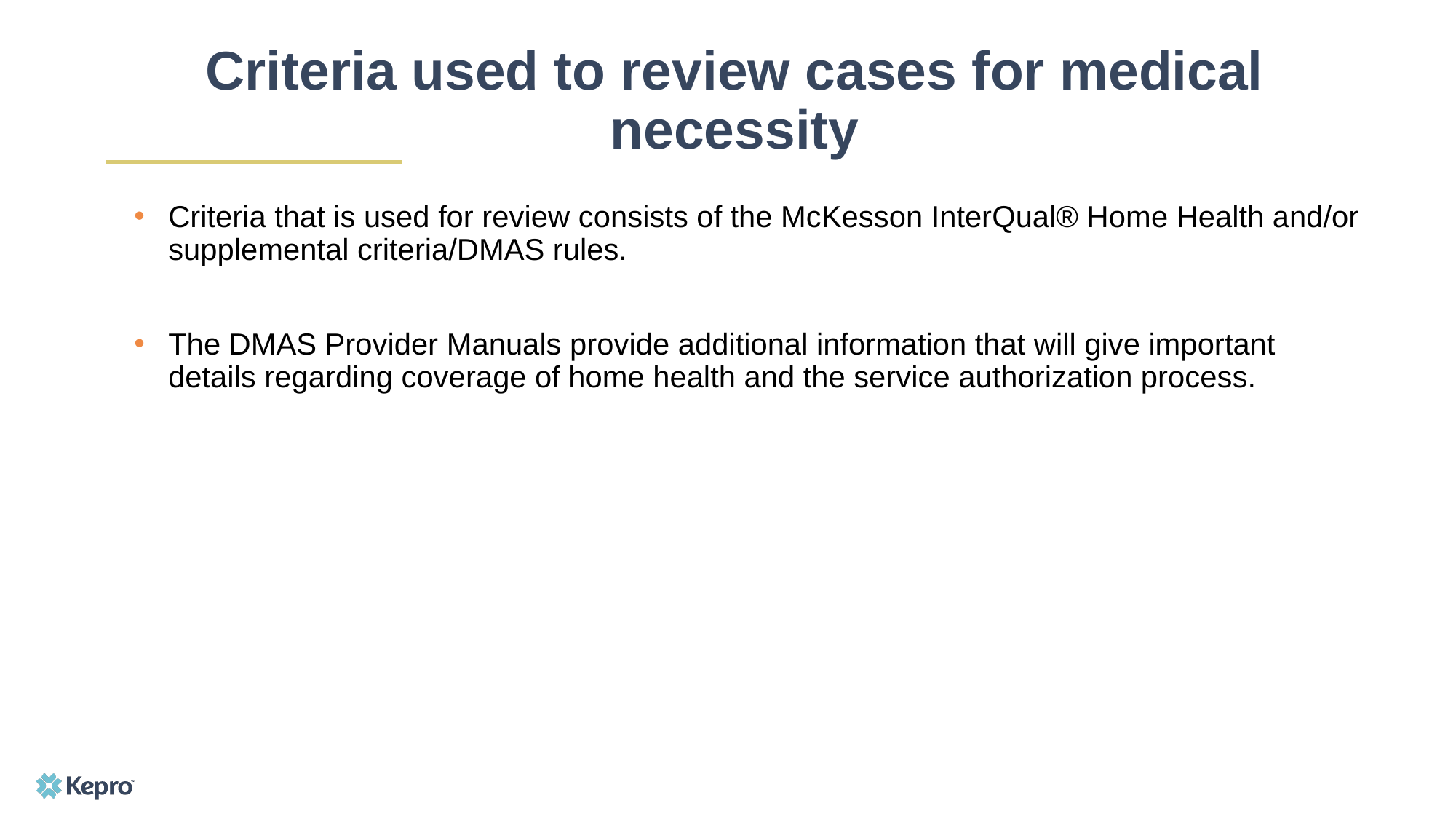

# Criteria used to review cases for medical necessity
Criteria that is used for review consists of the McKesson InterQual® Home Health and/or supplemental criteria/DMAS rules.

The DMAS Provider Manuals provide additional information that will give important details regarding coverage of home health and the service authorization process.